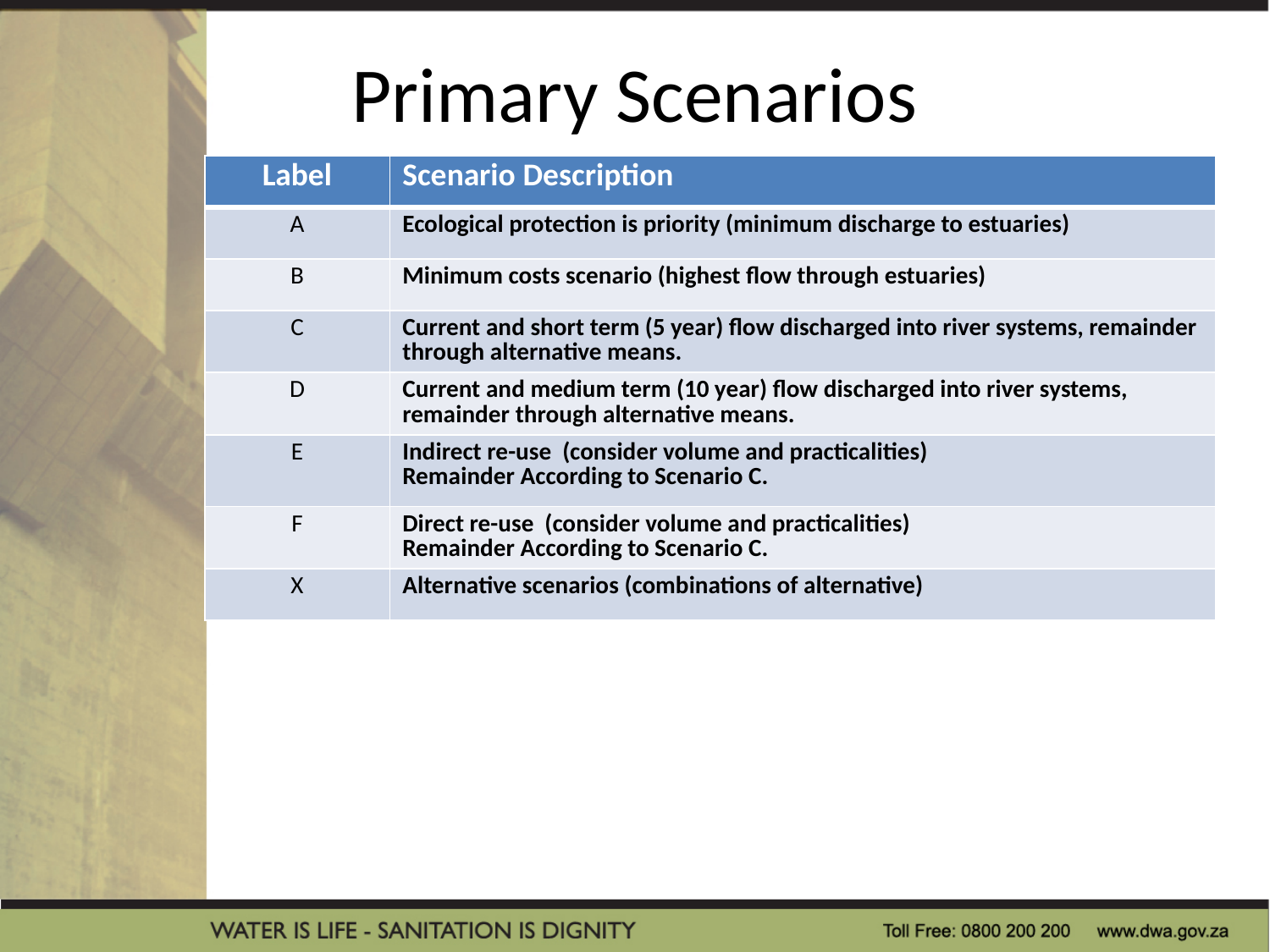

# Primary Scenarios
| Label | Scenario Description |
| --- | --- |
| A | Ecological protection is priority (minimum discharge to estuaries) |
| B | Minimum costs scenario (highest flow through estuaries) |
| C | Current and short term (5 year) flow discharged into river systems, remainder through alternative means. |
| D | Current and medium term (10 year) flow discharged into river systems, remainder through alternative means. |
| E | Indirect re-use (consider volume and practicalities) Remainder According to Scenario C. |
| F | Direct re-use (consider volume and practicalities) Remainder According to Scenario C. |
| X | Alternative scenarios (combinations of alternative) |